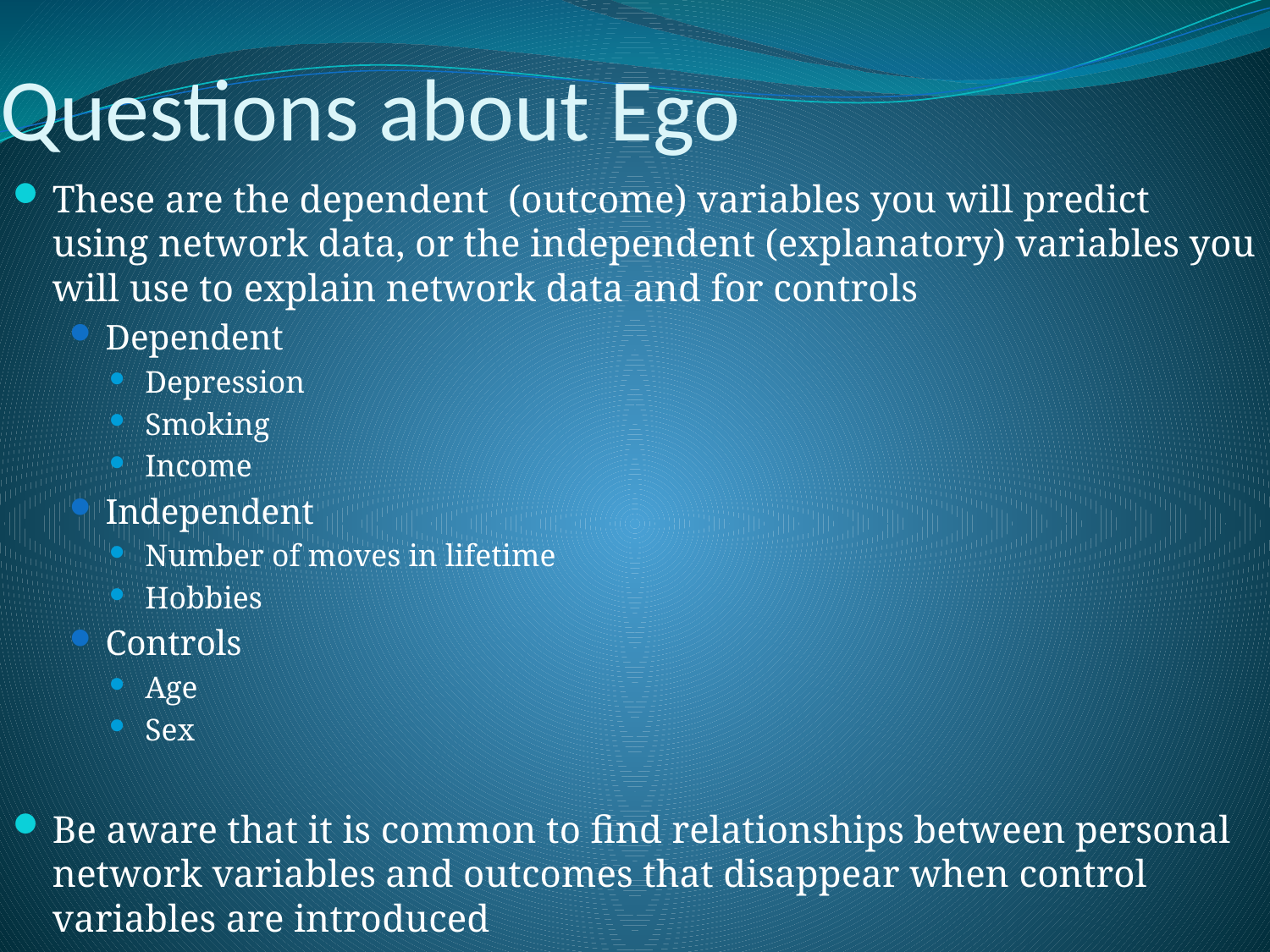

Questions about Ego
These are the dependent  (outcome) variables you will predict using network data, or the independent (explanatory) variables you will use to explain network data and for controls
Dependent
Depression
Smoking
Income
Independent
Number of moves in lifetime
Hobbies
Controls
Age
Sex

Be aware that it is common to find relationships between personal network variables and outcomes that disappear when control variables are introduced